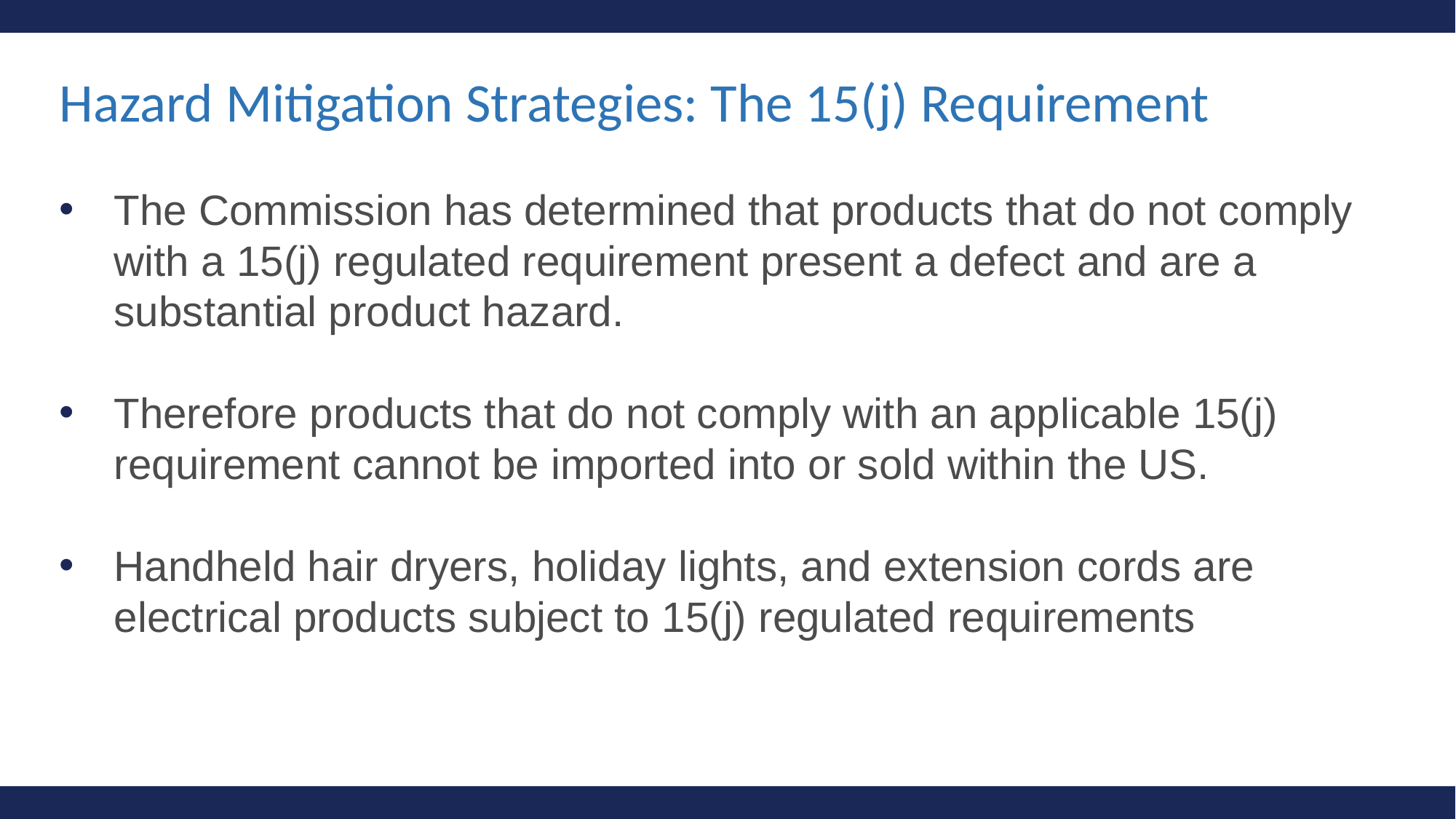

# Hazard Mitigation Strategies: The 15(j) Requirement
The Commission has determined that products that do not comply with a 15(j) regulated requirement present a defect and are a substantial product hazard.

Therefore products that do not comply with an applicable 15(j) requirement cannot be imported into or sold within the US.

Handheld hair dryers, holiday lights, and extension cords are electrical products subject to 15(j) regulated requirements